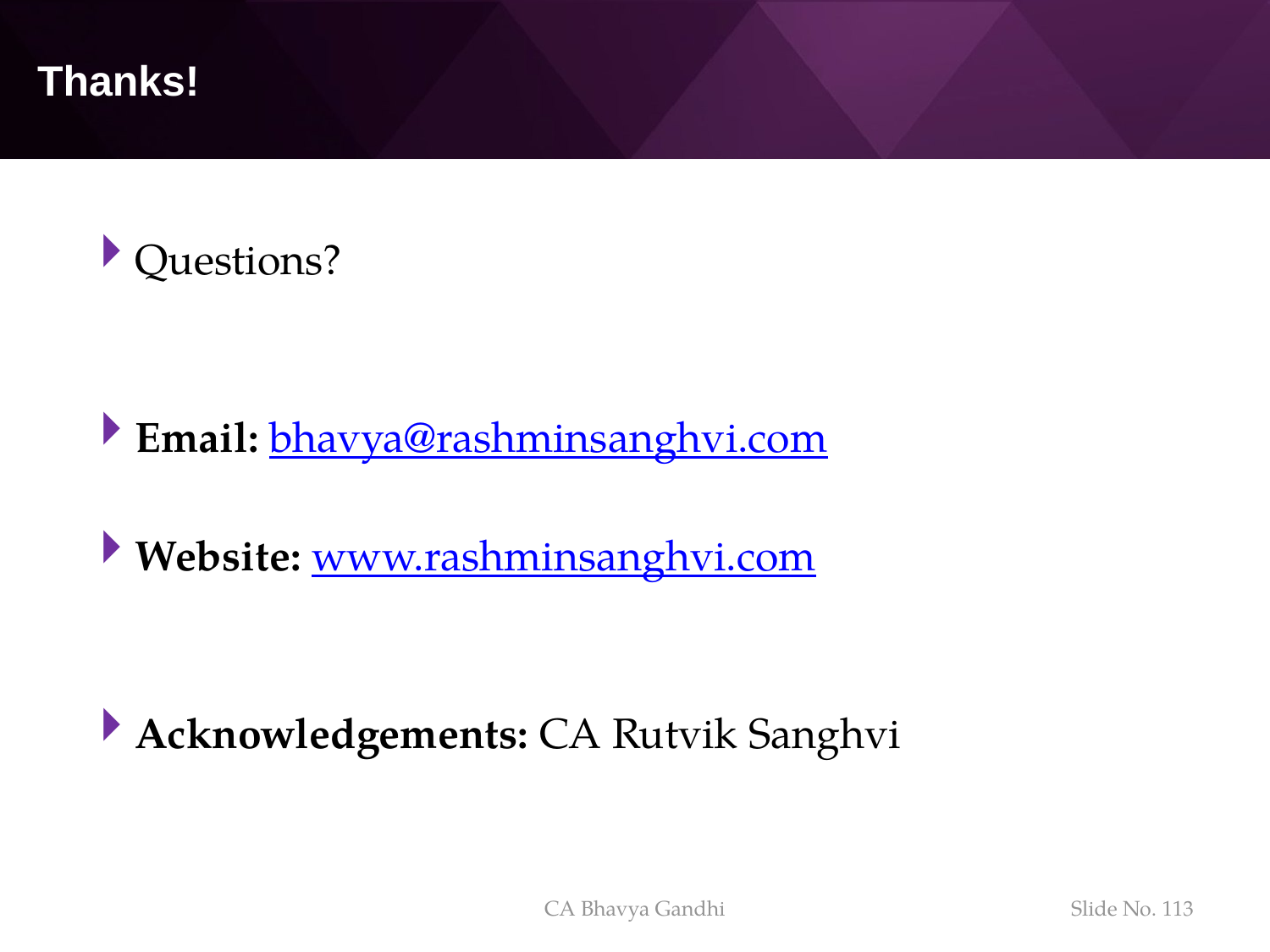

# Thanks!
Questions?

Email: bhavya@rashminsanghvi.com

Website: www.rashminsanghvi.com

Acknowledgements: CA Rutvik Sanghvi
CA Bhavya Gandhi
Slide No. 113